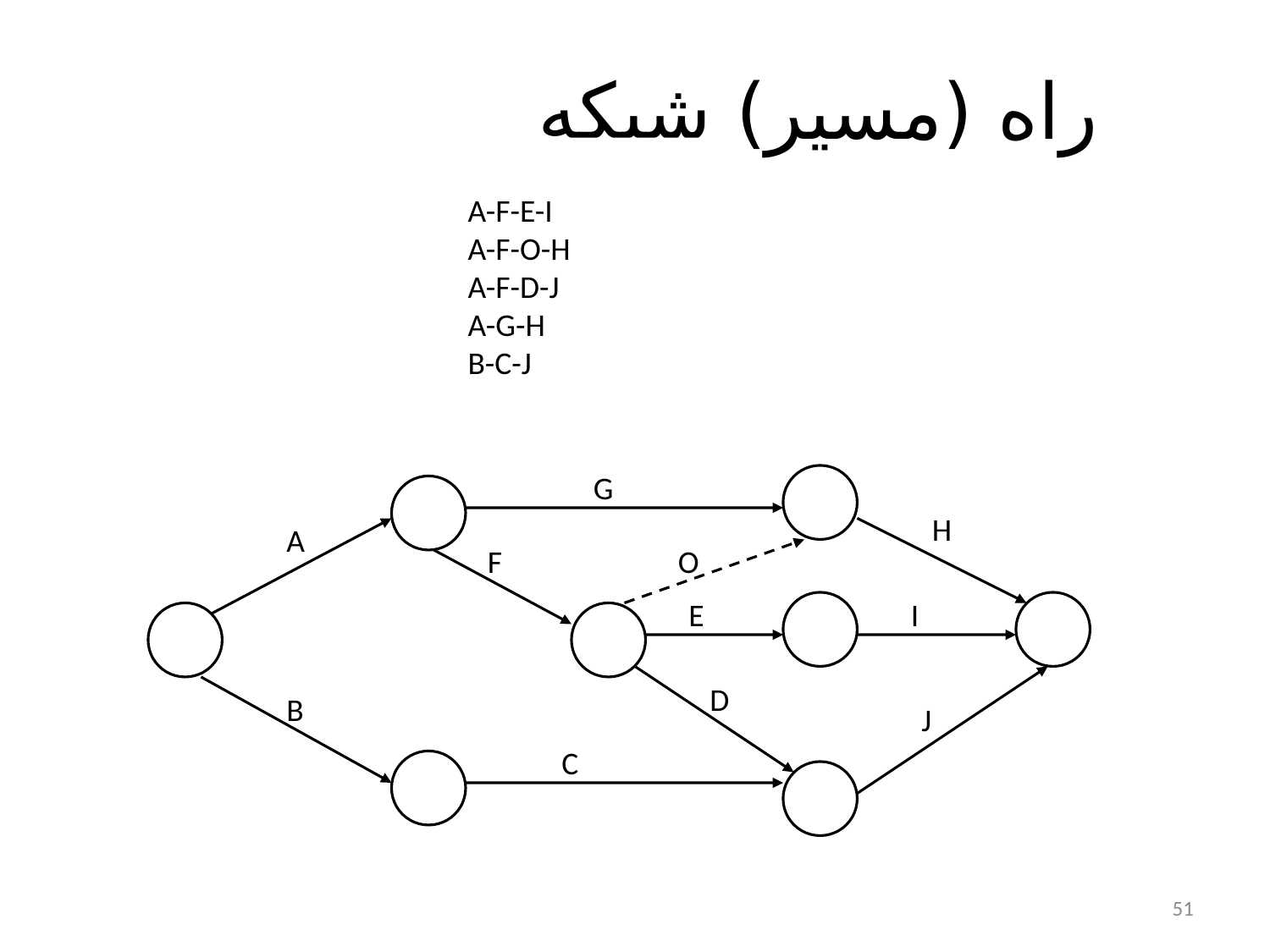

# راه (مسير) شبکه
A-F-E-I
A-F-O-H
A-F-D-J
A-G-H
B-C-J
G

H
A

F
O

E
I

D

B
J
C

51